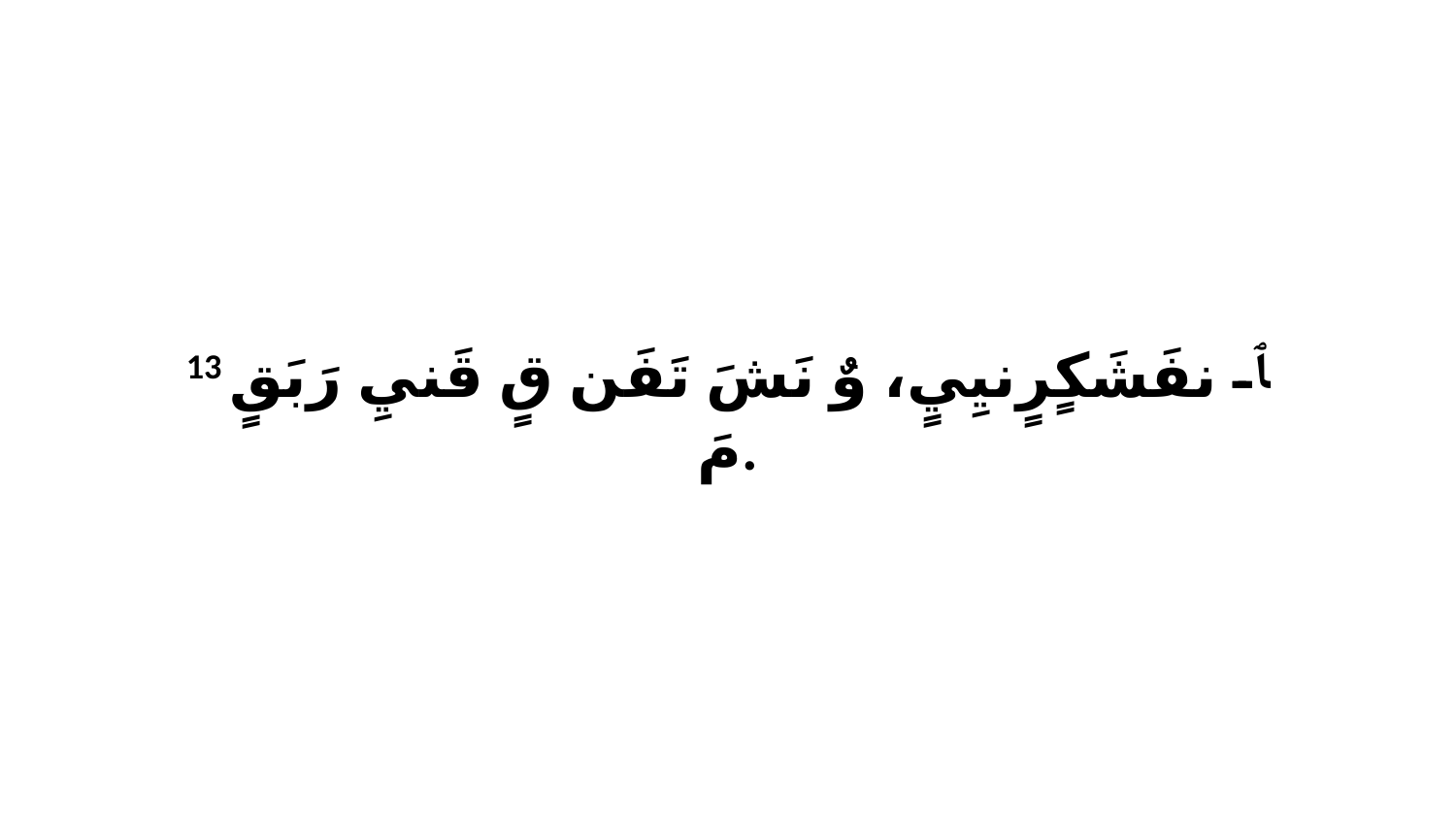

13 ﭑ نفَشَكٍرٍنيِيٍ، وٌ نَشَ تَفَن قٍ قَنيِ رَبَقٍ مَ.